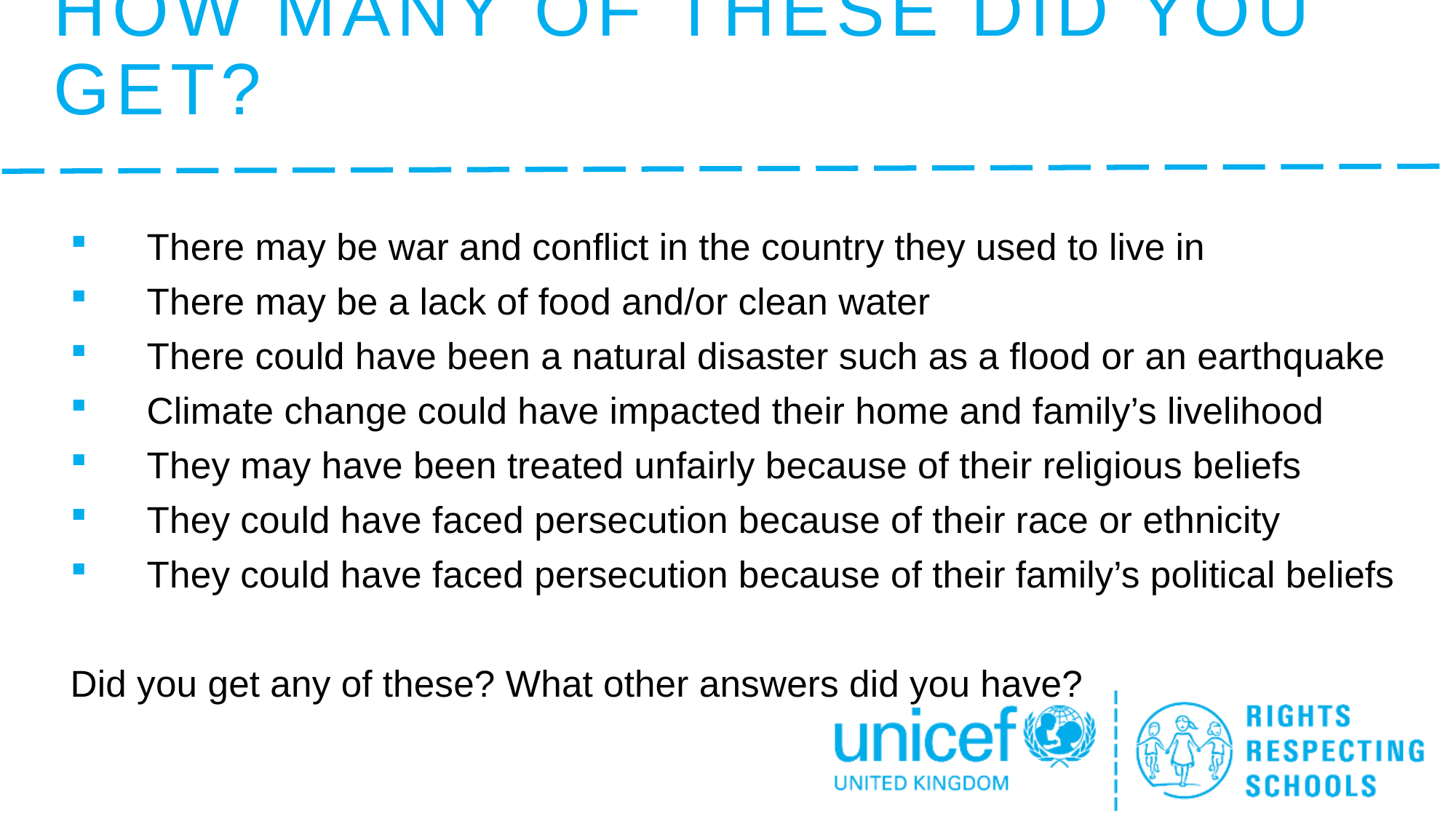

# How many of these did you get?
There may be war and conflict in the country they used to live in
There may be a lack of food and/or clean water
There could have been a natural disaster such as a flood or an earthquake
Climate change could have impacted their home and family’s livelihood
They may have been treated unfairly because of their religious beliefs
They could have faced persecution because of their race or ethnicity
They could have faced persecution because of their family’s political beliefs

Did you get any of these? What other answers did you have?